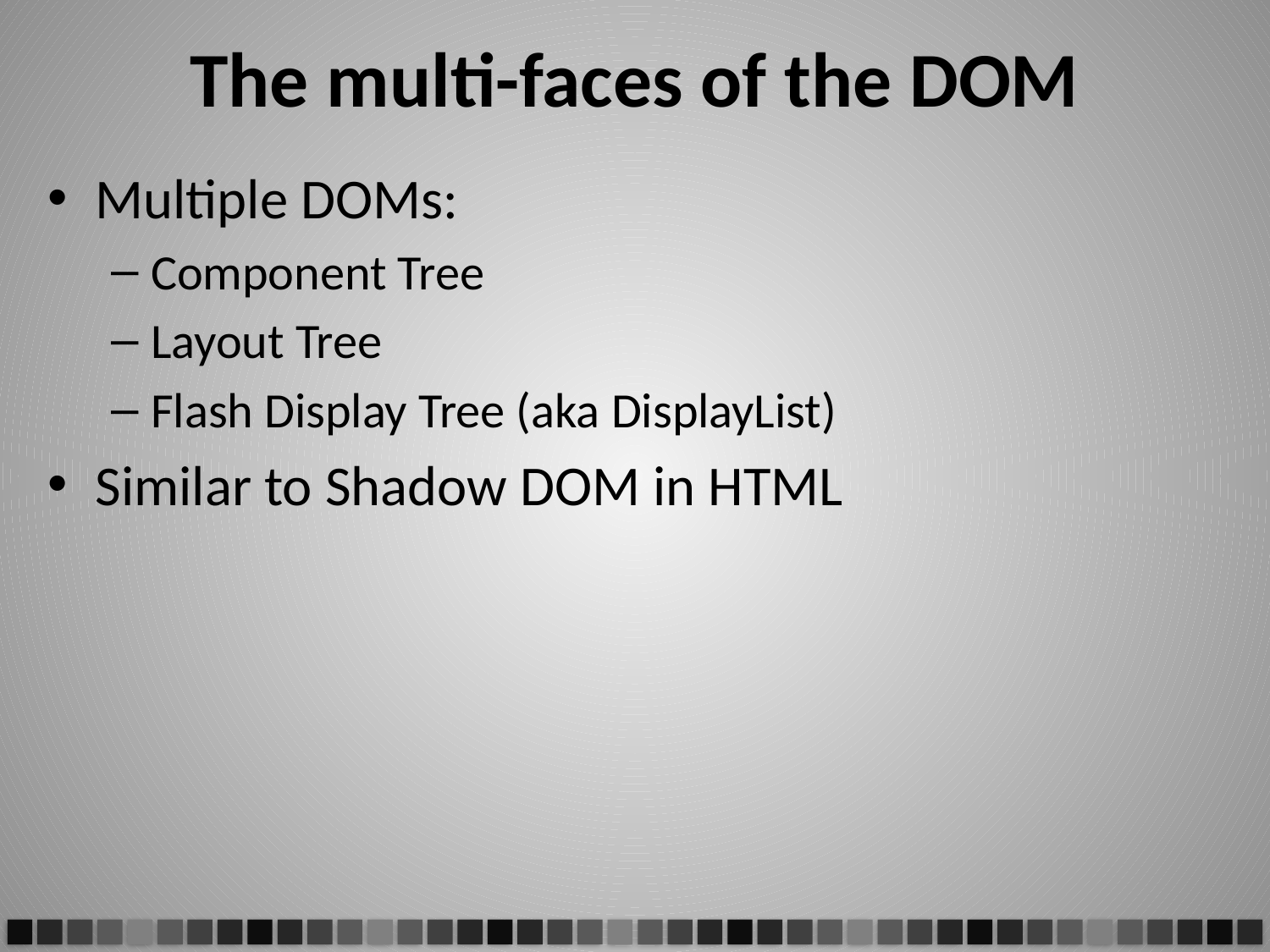

# The multi-faces of the DOM
Multiple DOMs:
Component Tree
Layout Tree
Flash Display Tree (aka DisplayList)
Similar to Shadow DOM in HTML